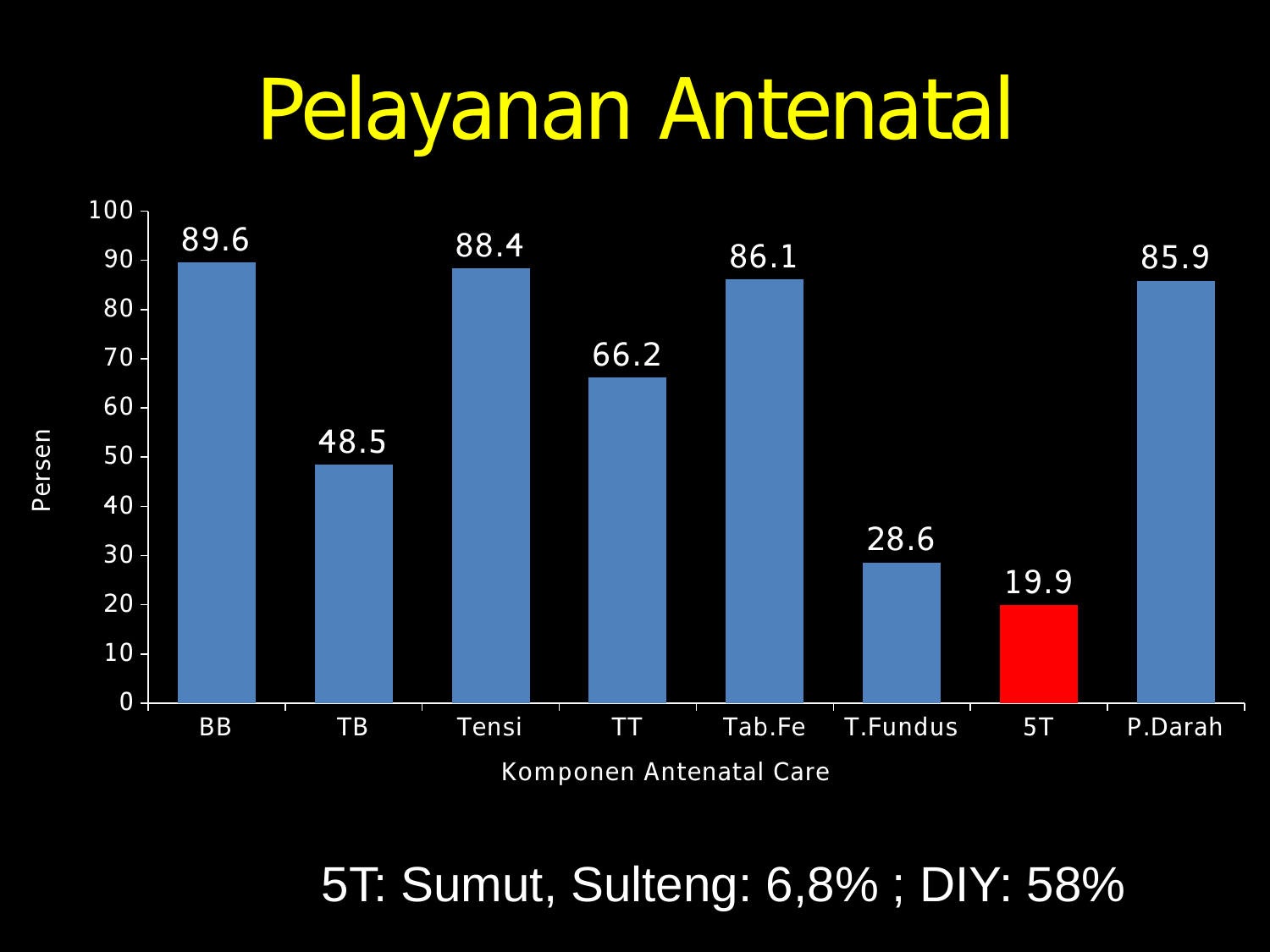

# Pelayanan Antenatal

### Chart

| Category | % |
|---|---|
| BB | 89.6 |
| TB | 48.5 |
| Tensi | 88.4 |
| TT | 66.2 |
| Tab.Fe | 86.1 |
| T.Fundus | 28.6 |
| 5T | 19.9 |
| P.Darah | 85.9 |
5T: Sumut, Sulteng: 6,8% ; DIY: 58%